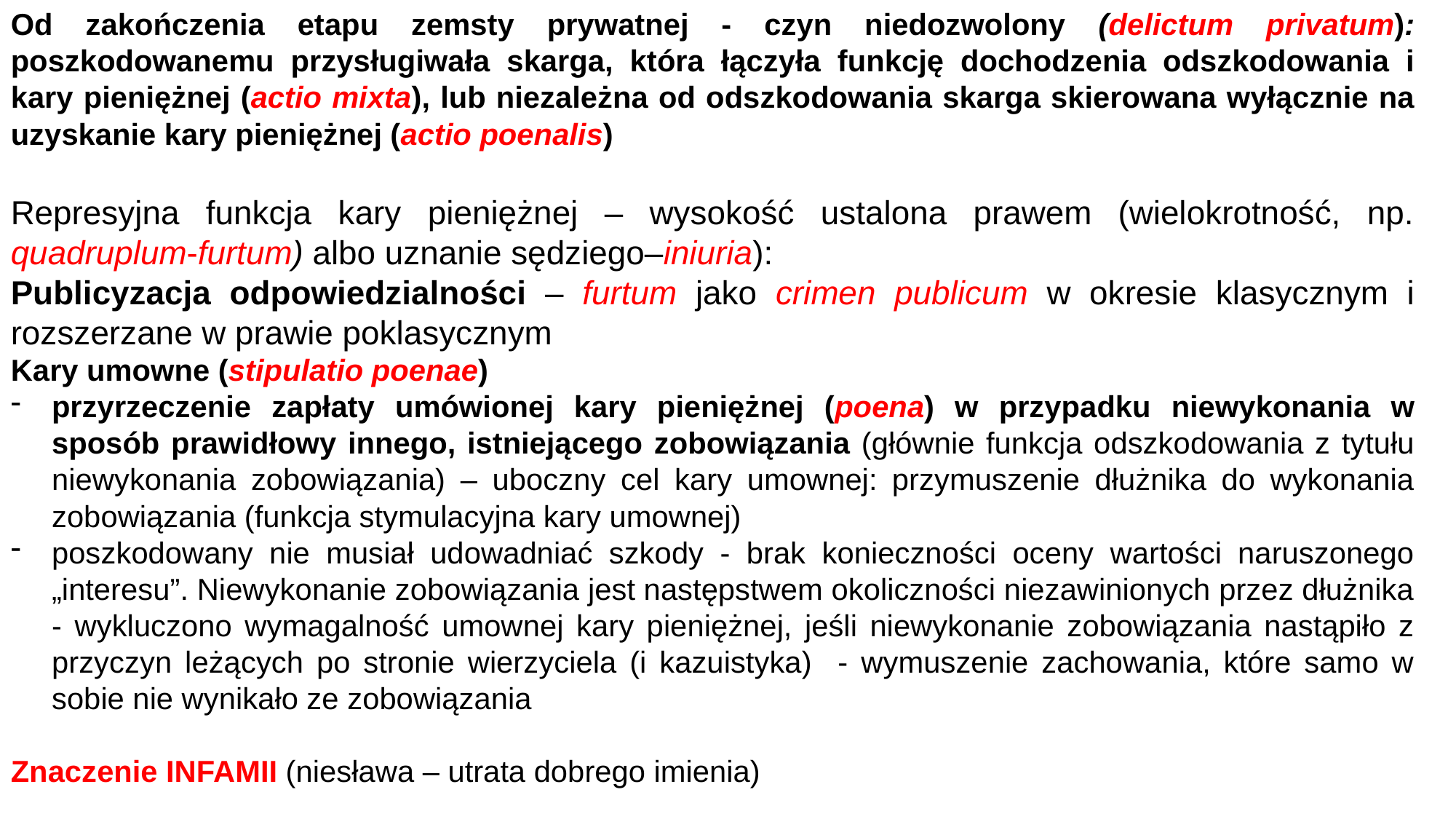

Od zakończenia etapu zemsty prywatnej - czyn niedozwolony (delictum privatum): poszkodowanemu przysługiwała skarga, która łączyła funkcję dochodzenia odszkodowania i kary pieniężnej (actio mixta), lub niezależna od odszkodowania skarga skierowana wyłącznie na uzyskanie kary pieniężnej (actio poenalis)

Represyjna funkcja kary pieniężnej – wysokość ustalona prawem (wielokrotność, np. quadruplum-furtum) albo uznanie sędziego–iniuria):
Publicyzacja odpowiedzialności – furtum jako crimen publicum w okresie klasycznym i rozszerzane w prawie poklasycznym
Kary umowne (stipulatio poenae)
przyrzeczenie zapłaty umówionej kary pieniężnej (poena) w przypadku niewykonania w sposób prawidłowy innego, istniejącego zobowiązania (głównie funkcja odszkodowania z tytułu niewykonania zobowiązania) – uboczny cel kary umownej: przymuszenie dłużnika do wykonania zobowiązania (funkcja stymulacyjna kary umownej)
poszkodowany nie musiał udowadniać szkody - brak konieczności oceny wartości naruszonego „interesu”. Niewykonanie zobowiązania jest następstwem okoliczności niezawinionych przez dłużnika - wykluczono wymagalność umownej kary pieniężnej, jeśli niewykonanie zobowiązania nastąpiło z przyczyn leżących po stronie wierzyciela (i kazuistyka)  - wymuszenie zachowania, które samo w sobie nie wynikało ze zobowiązania

Znaczenie INFAMII (niesława – utrata dobrego imienia)